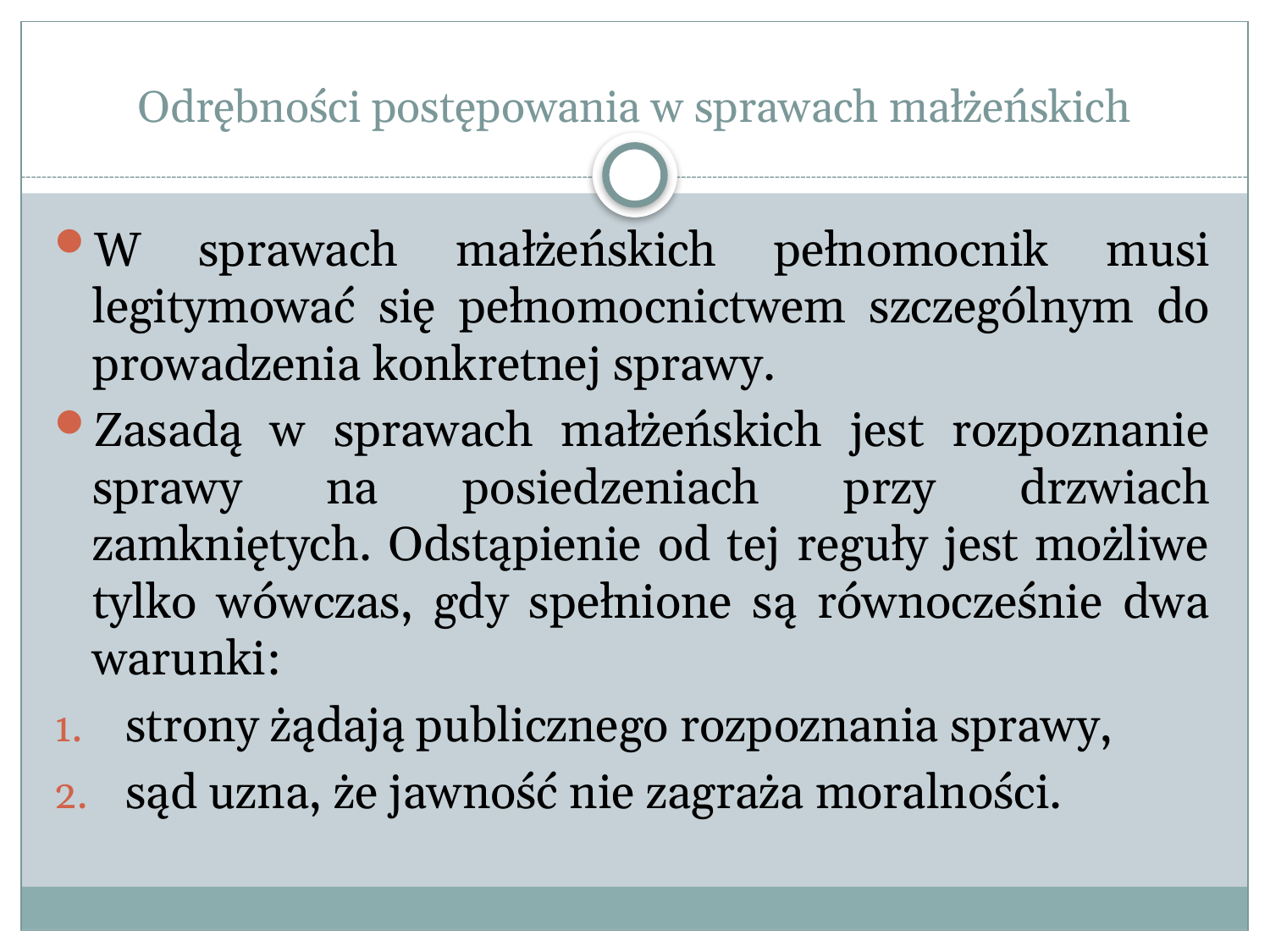

# Odrębności postępowania w sprawach małżeńskich
W sprawach małżeńskich pełnomocnik musi legitymować się pełnomocnictwem szczególnym do prowadzenia konkretnej sprawy.
Zasadą w sprawach małżeńskich jest rozpoznanie sprawy na posiedzeniach przy drzwiach zamkniętych. Odstąpienie od tej reguły jest możliwe tylko wówczas, gdy spełnione są równocześnie dwa warunki:
strony żądają publicznego rozpoznania sprawy,
sąd uzna, że jawność nie zagraża moralności.